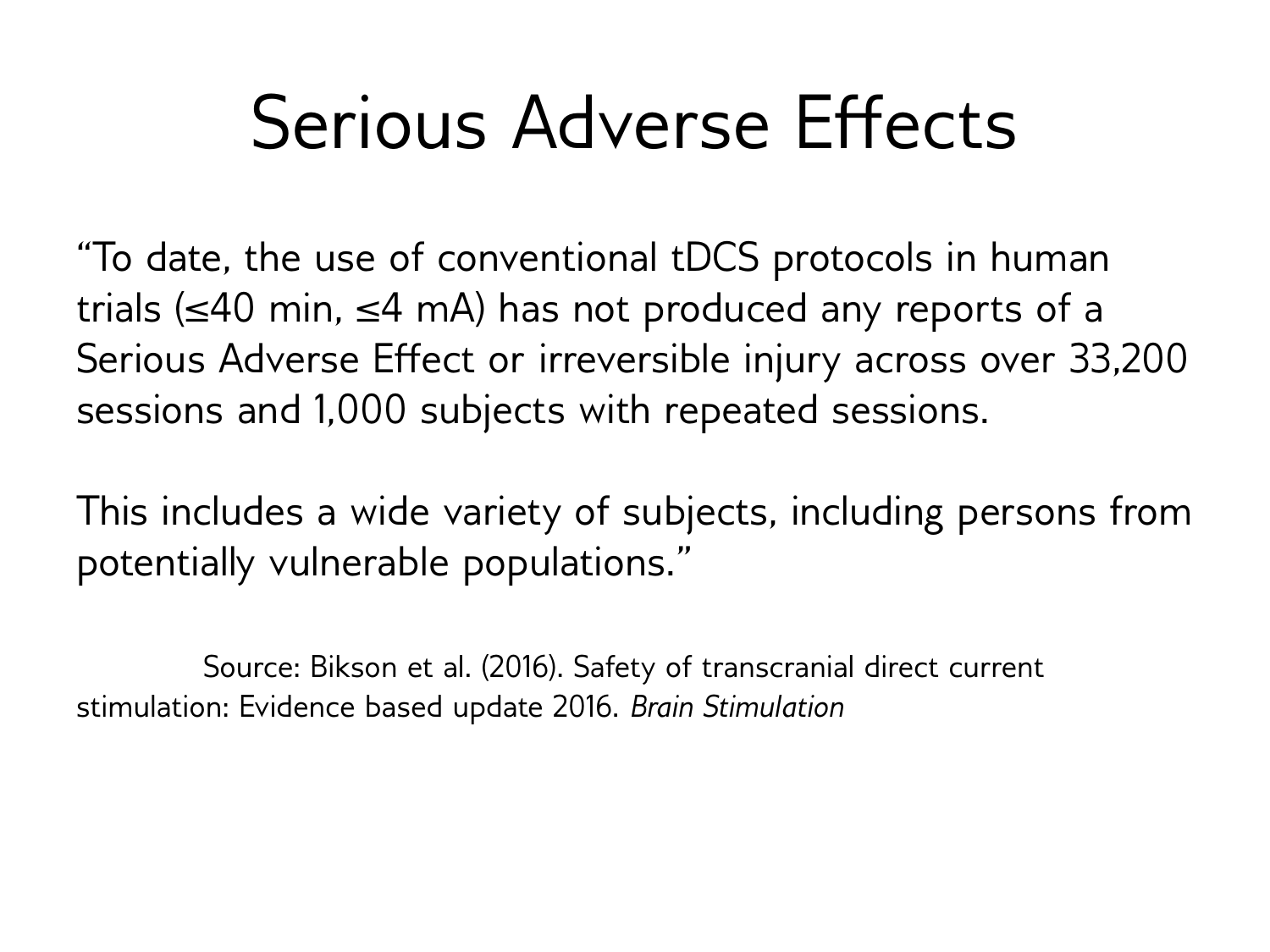

# Serious Adverse Effects
“To date, the use of conventional tDCS protocols in human trials (≤40 min, ≤4 mA) has not produced any reports of a Serious Adverse Effect or irreversible injury across over 33,200 sessions and 1,000 subjects with repeated sessions.

This includes a wide variety of subjects, including persons from potentially vulnerable populations.”

	Source: Bikson et al. (2016). Safety of transcranial direct current 	stimulation: Evidence based update 2016. Brain Stimulation